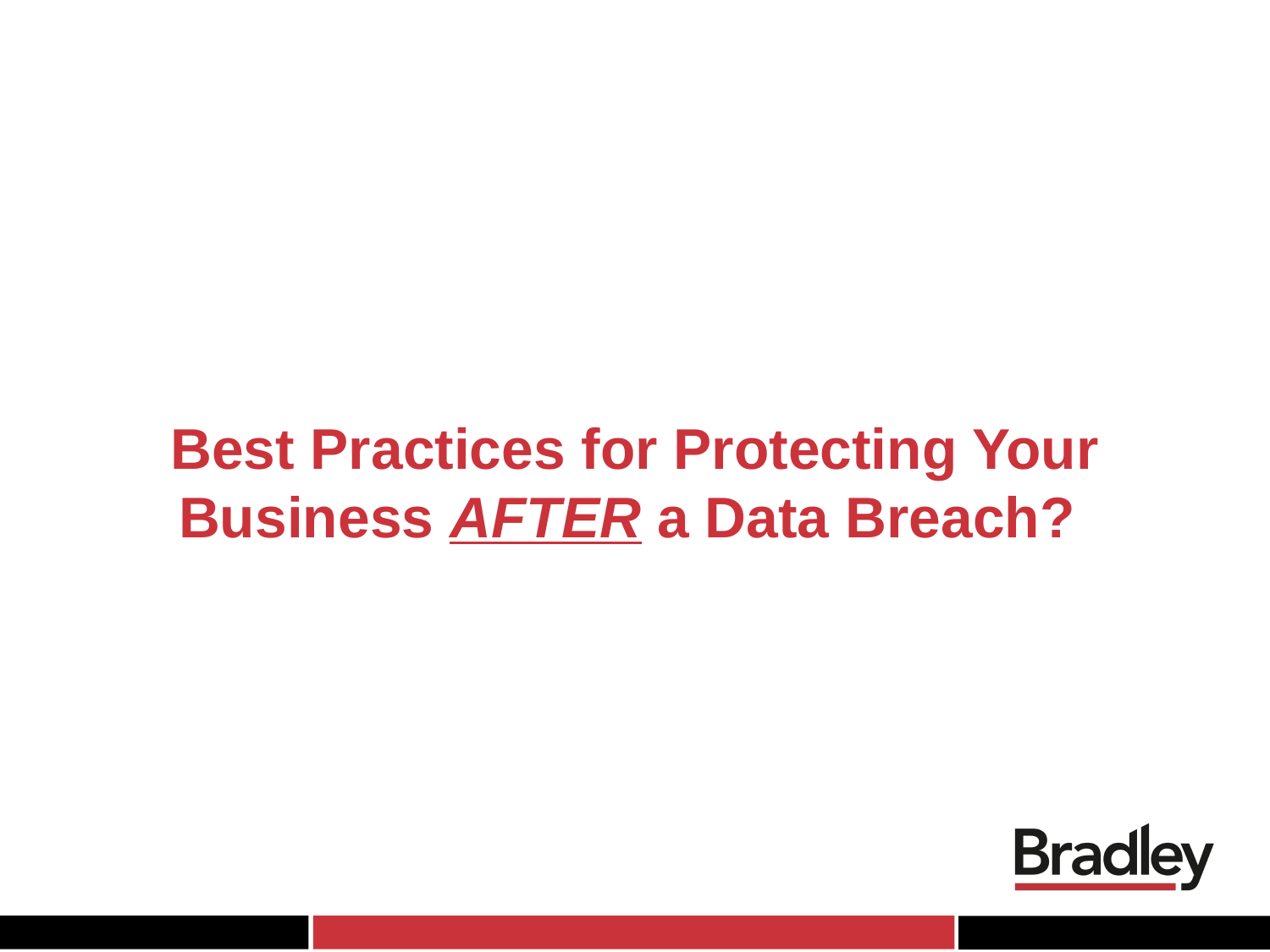

# Best Practices for Protecting Your Business AFTER a Data Breach?